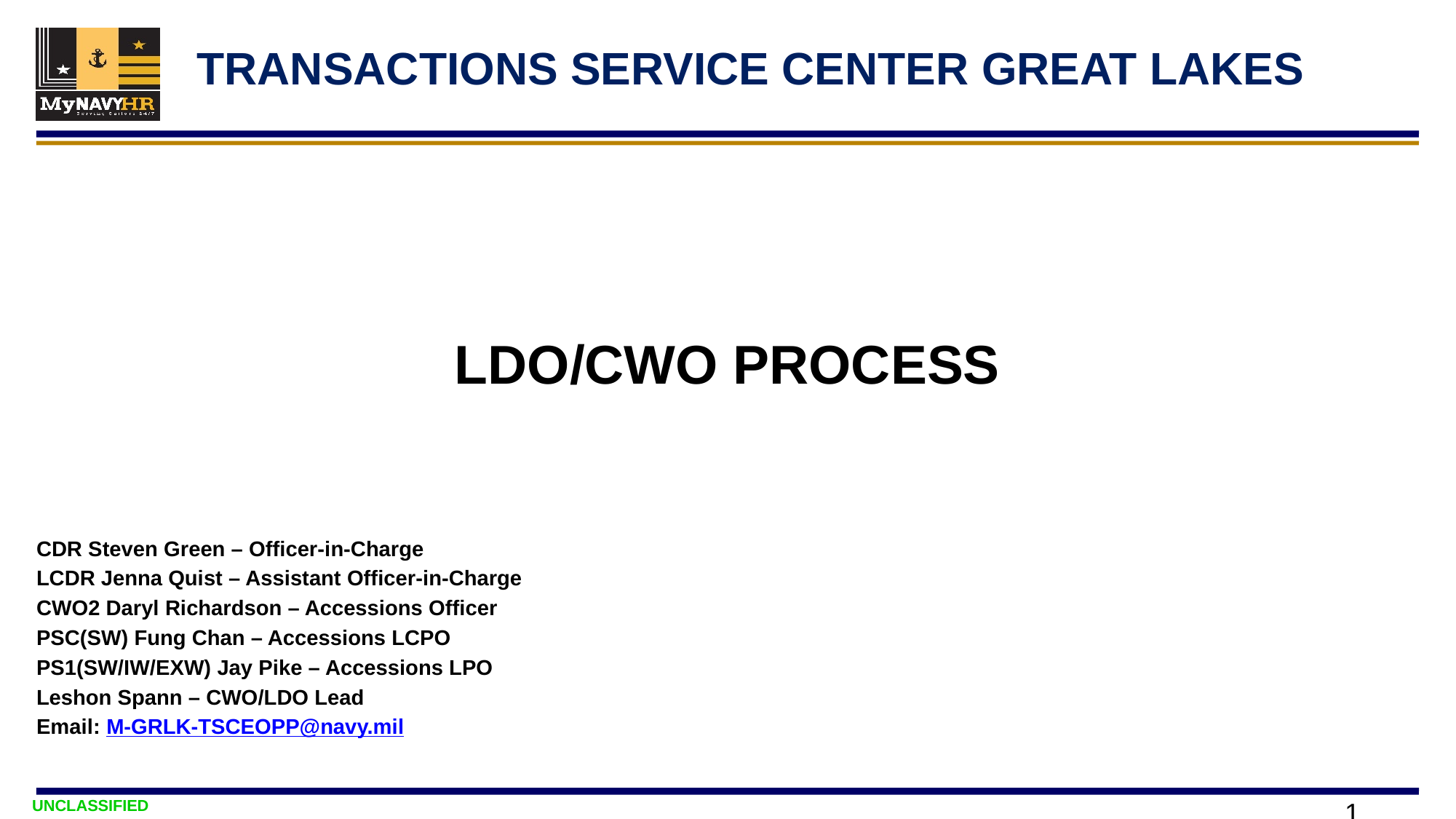

# TRANSACTIONS SERVICE CENTER GREAT LAKES

LDO/CWO PROCESS

CDR Steven Green – Officer-in-Charge
LCDR Jenna Quist – Assistant Officer-in-Charge
CWO2 Daryl Richardson – Accessions Officer
PSC(SW) Fung Chan – Accessions LCPO
PS1(SW/IW/EXW) Jay Pike – Accessions LPO
Leshon Spann – CWO/LDO Lead
Email: M-GRLK-TSCEOPP@navy.mil

1